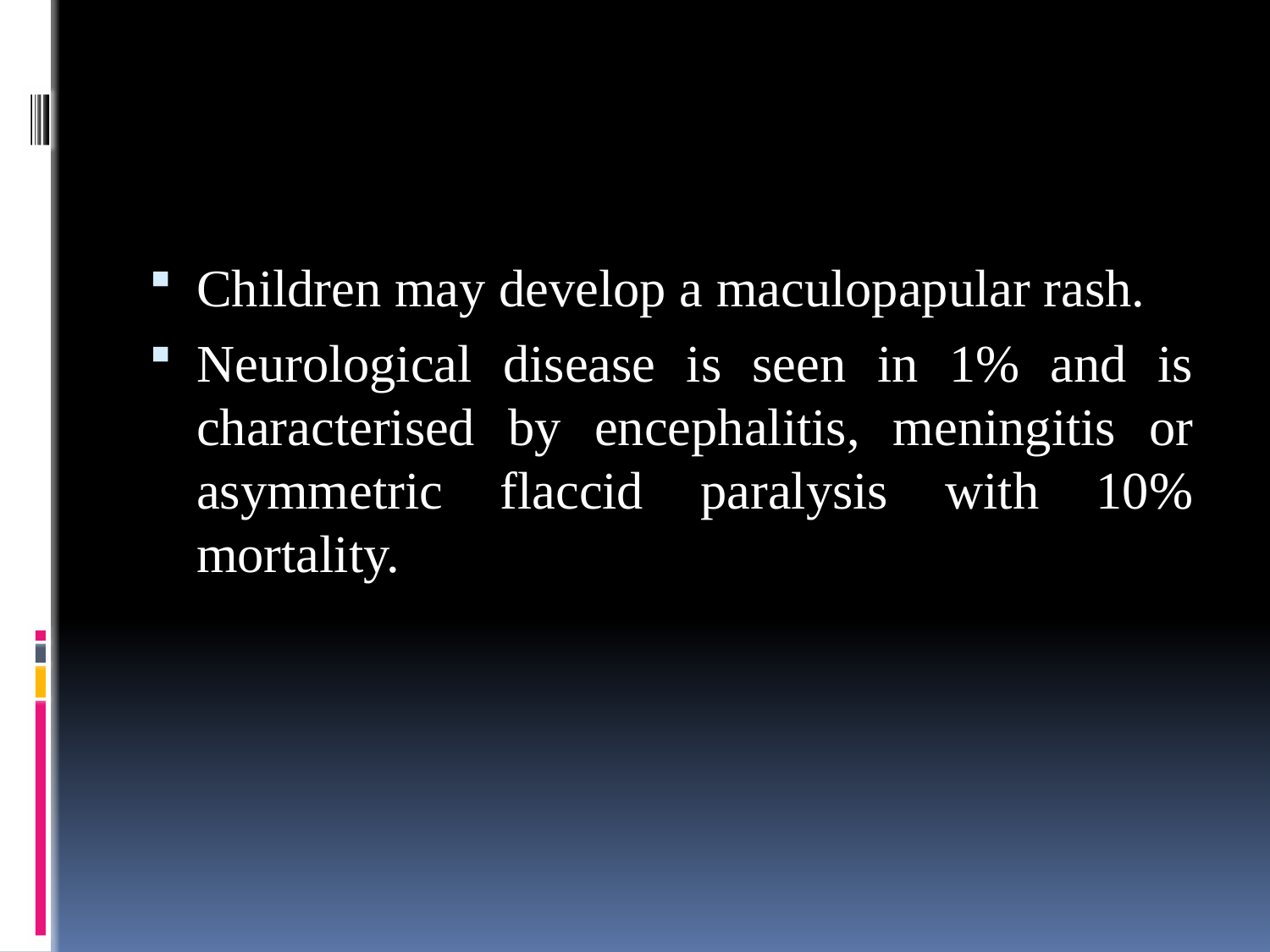

#
Children may develop a maculopapular rash.
Neurological disease is seen in 1% and is characterised by encephalitis, meningitis or asymmetric flaccid paralysis with 10% mortality.